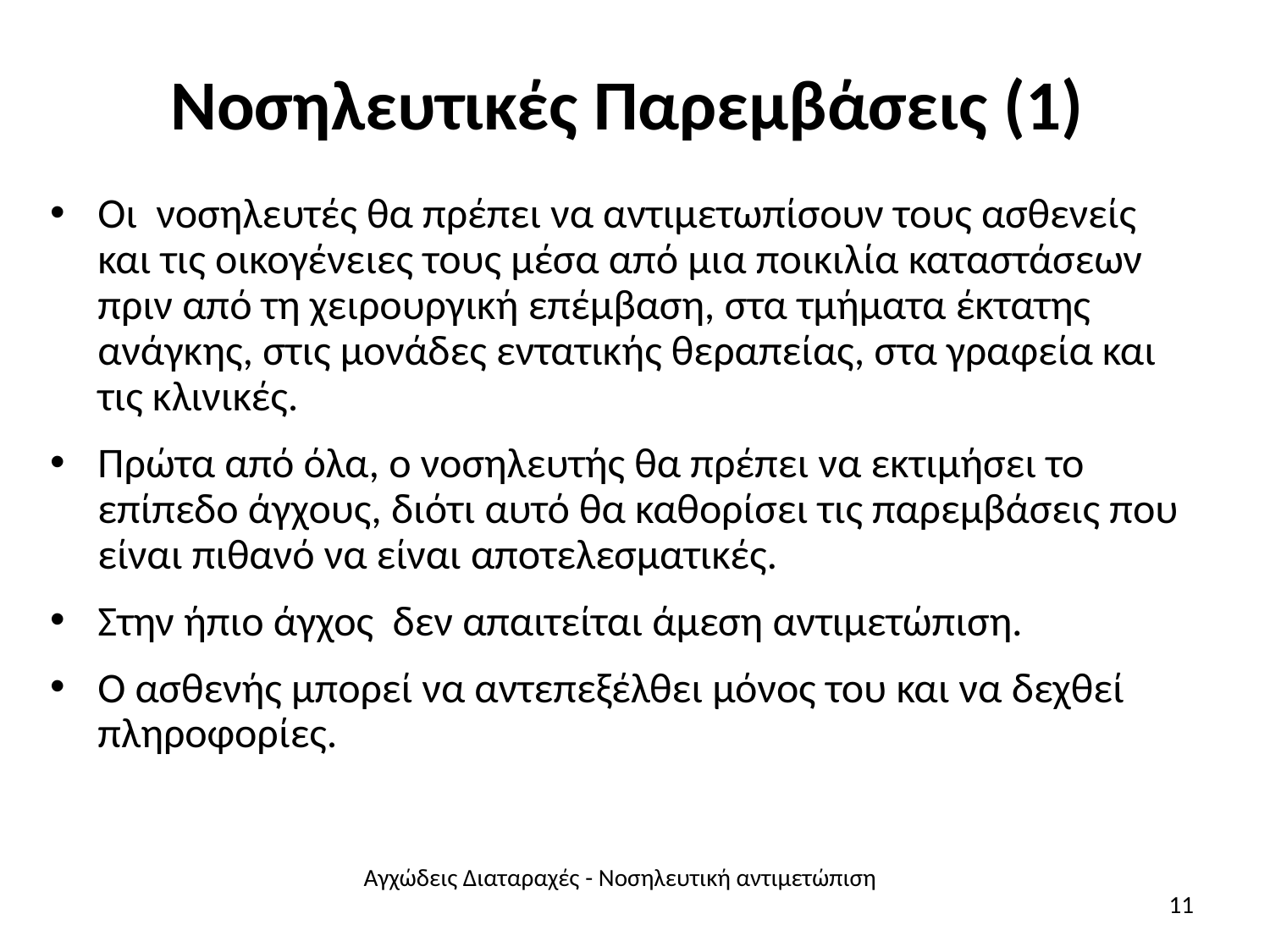

# Νοσηλευτικές Παρεμβάσεις (1)
Οι  νοσηλευτές θα πρέπει να αντιμετωπίσουν τους ασθενείς και τις οικογένειες τους μέσα από μια ποικιλία καταστάσεων πριν από τη χειρουργική επέμβαση, στα τμήματα έκτατης ανάγκης, στις μονάδες εντατικής θεραπείας, στα γραφεία και τις κλινικές.
Πρώτα από όλα, ο νοσηλευτής θα πρέπει να εκτιμήσει το επίπεδο άγχους, διότι αυτό θα καθορίσει τις παρεμβάσεις που είναι πιθανό να είναι αποτελεσματικές.
Στην ήπιο άγχος  δεν απαιτείται άμεση αντιμετώπιση.
Ο ασθενής μπορεί να αντεπεξέλθει μόνος του και να δεχθεί πληροφορίες.

Αγχώδεις Διαταραχές - Νοσηλευτική αντιμετώπιση
11